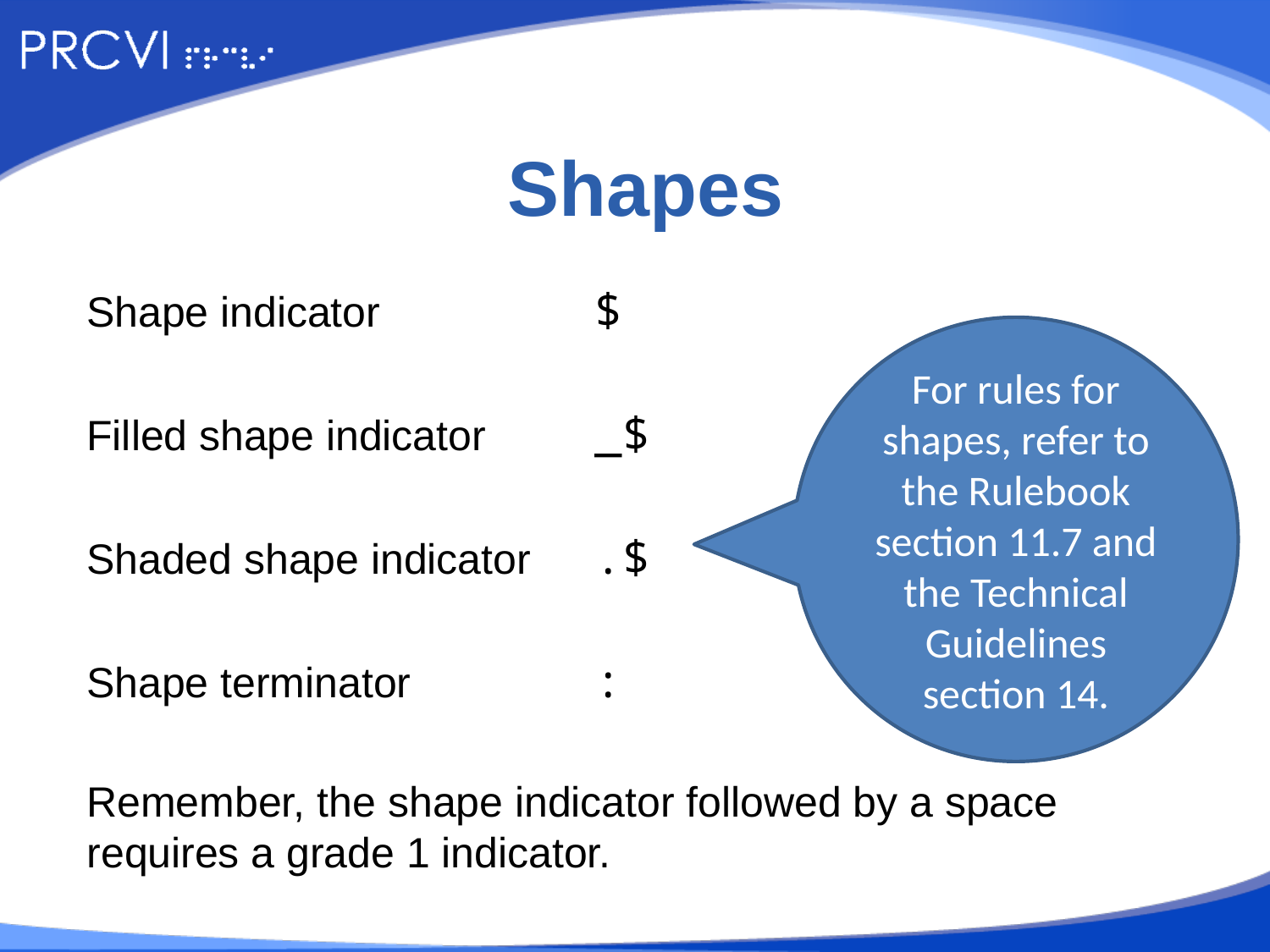

# Shapes
Shape indicator		$

Filled shape indicator	_$

Shaded shape indicator	.$

Shape terminator		:

Remember, the shape indicator followed by a space requires a grade 1 indicator.
For rules for shapes, refer to the Rulebook section 11.7 and the Technical Guidelines section 14.